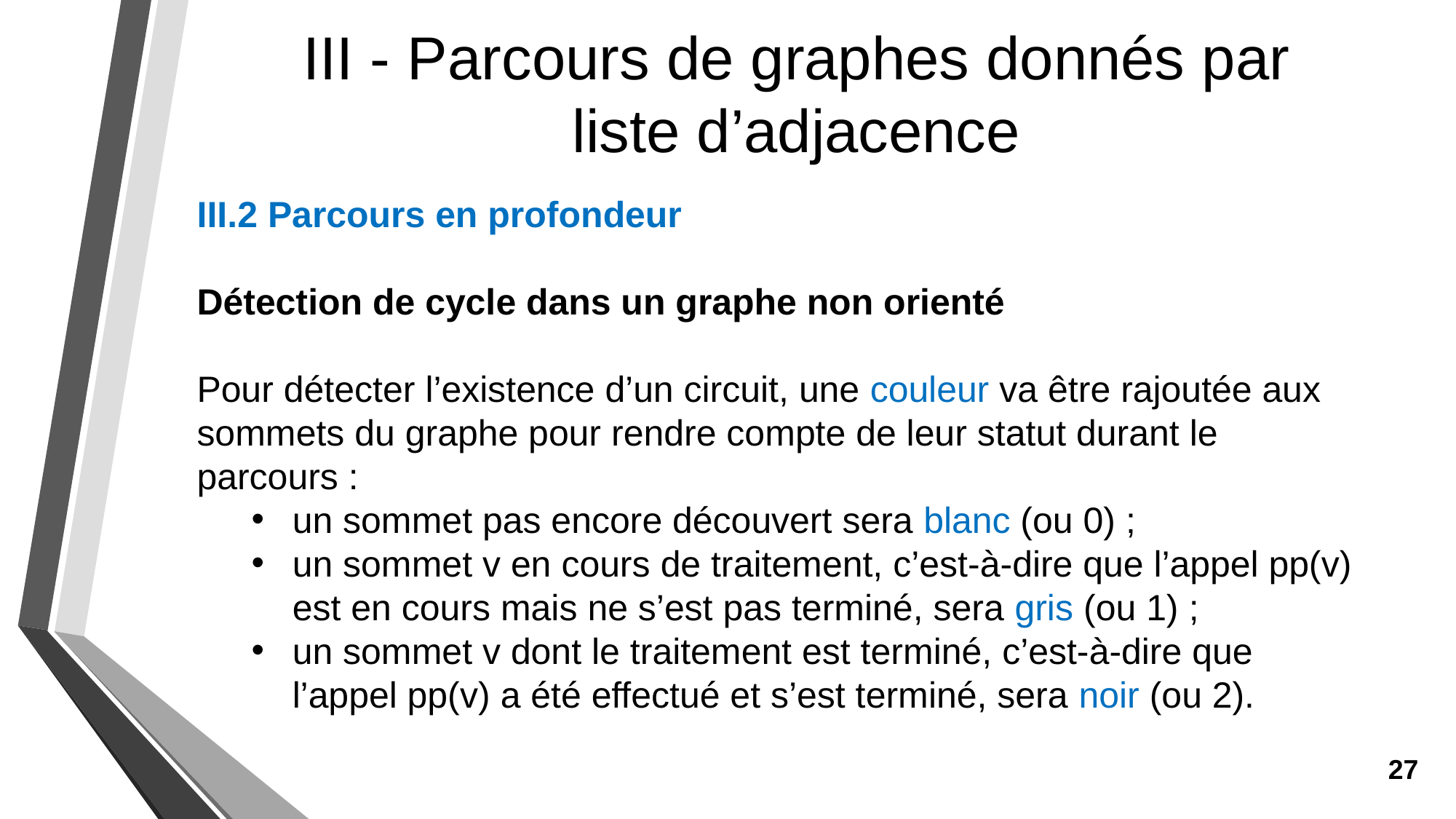

III - Parcours de graphes donnés par liste d’adjacence
III.2 Parcours en profondeur

Détection de cycle dans un graphe non orienté

Pour détecter l’existence d’un circuit, une couleur va être rajoutée aux sommets du graphe pour rendre compte de leur statut durant le parcours :
un sommet pas encore découvert sera blanc (ou 0) ;
un sommet v en cours de traitement, c’est-à-dire que l’appel pp(v) est en cours mais ne s’est pas terminé, sera gris (ou 1) ;
un sommet v dont le traitement est terminé, c’est-à-dire que l’appel pp(v) a été effectué et s’est terminé, sera noir (ou 2).
27